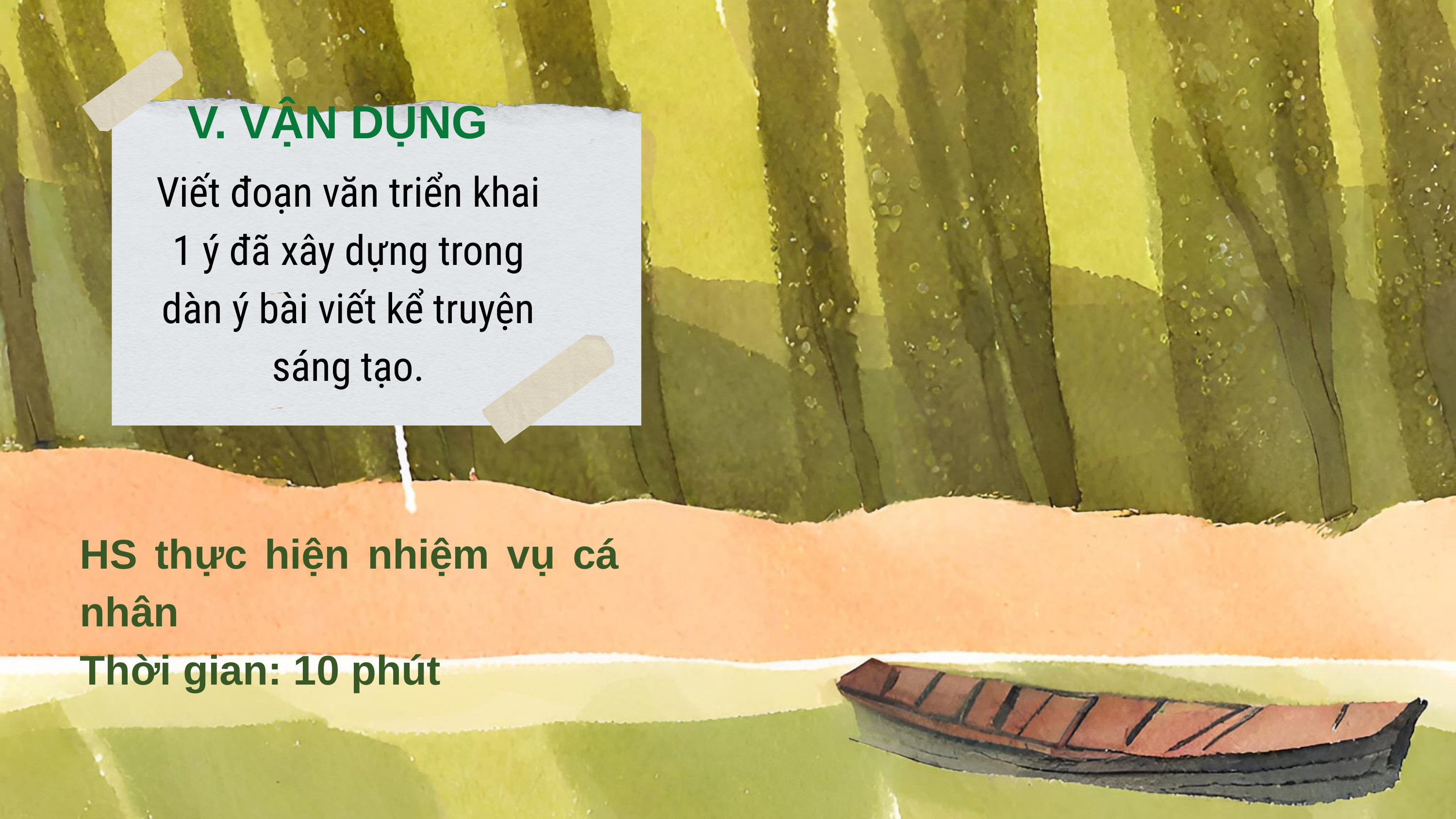

V. VẬN DỤNG
Viết đoạn văn triển khai 1 ý đã xây dựng trong dàn ý bài viết kể truyện sáng tạo.

HS thực hiện nhiệm vụ cá nhân
Thời gian: 10 phút